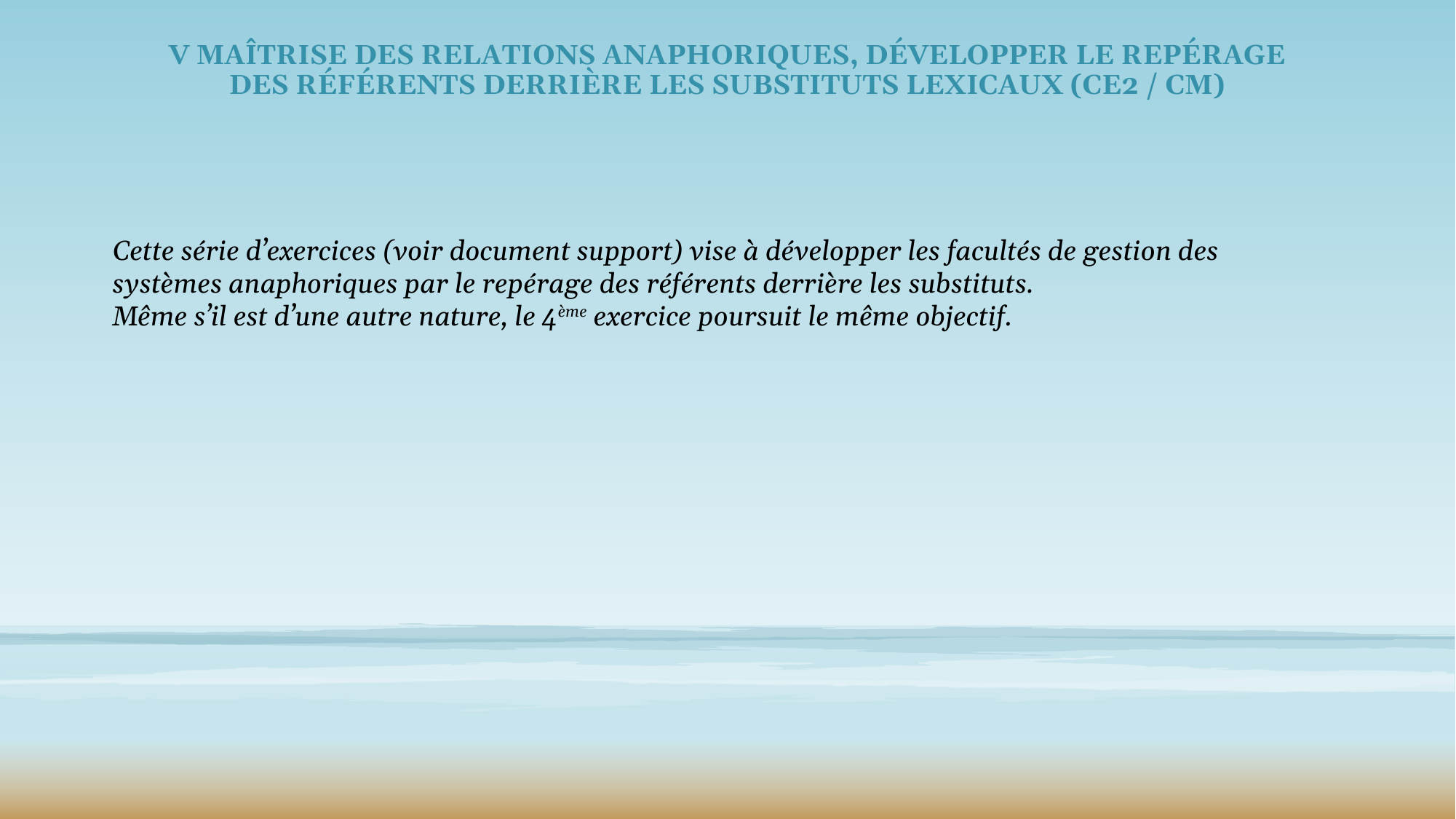

V Maîtrise des relations anaphoriques, développer le repérage des référents derrière les substituts lexicaux (CE2 / CM)

Cette série d’exercices (voir document support) vise à développer les facultés de gestion des systèmes anaphoriques par le repérage des référents derrière les substituts.
Même s’il est d’une autre nature, le 4ème exercice poursuit le même objectif.